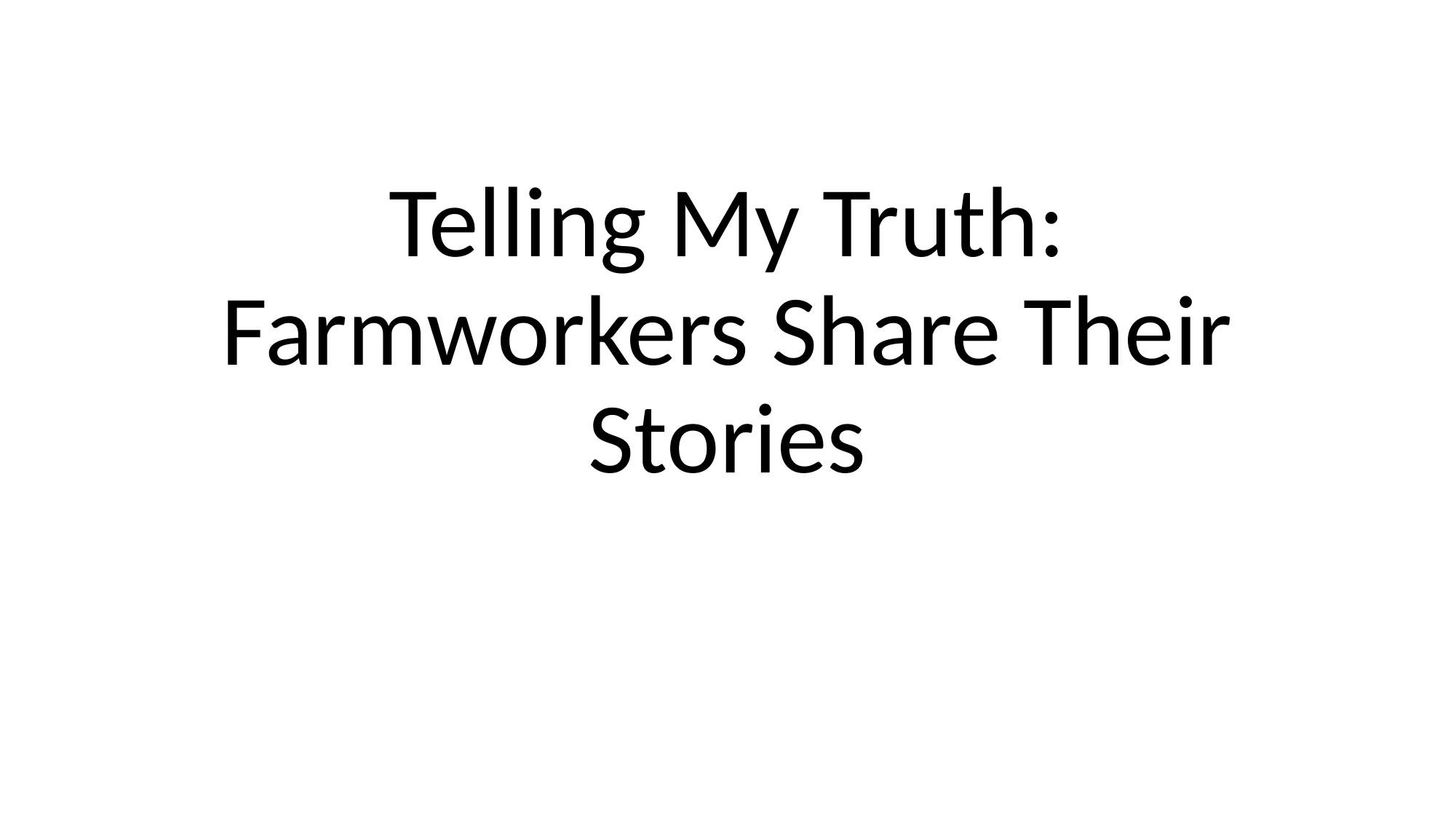

# Telling My Truth: Farmworkers Share Their Stories
https://saf-unite.org/documentary_/telling-my-truth-farmworkers-share-their-stories/